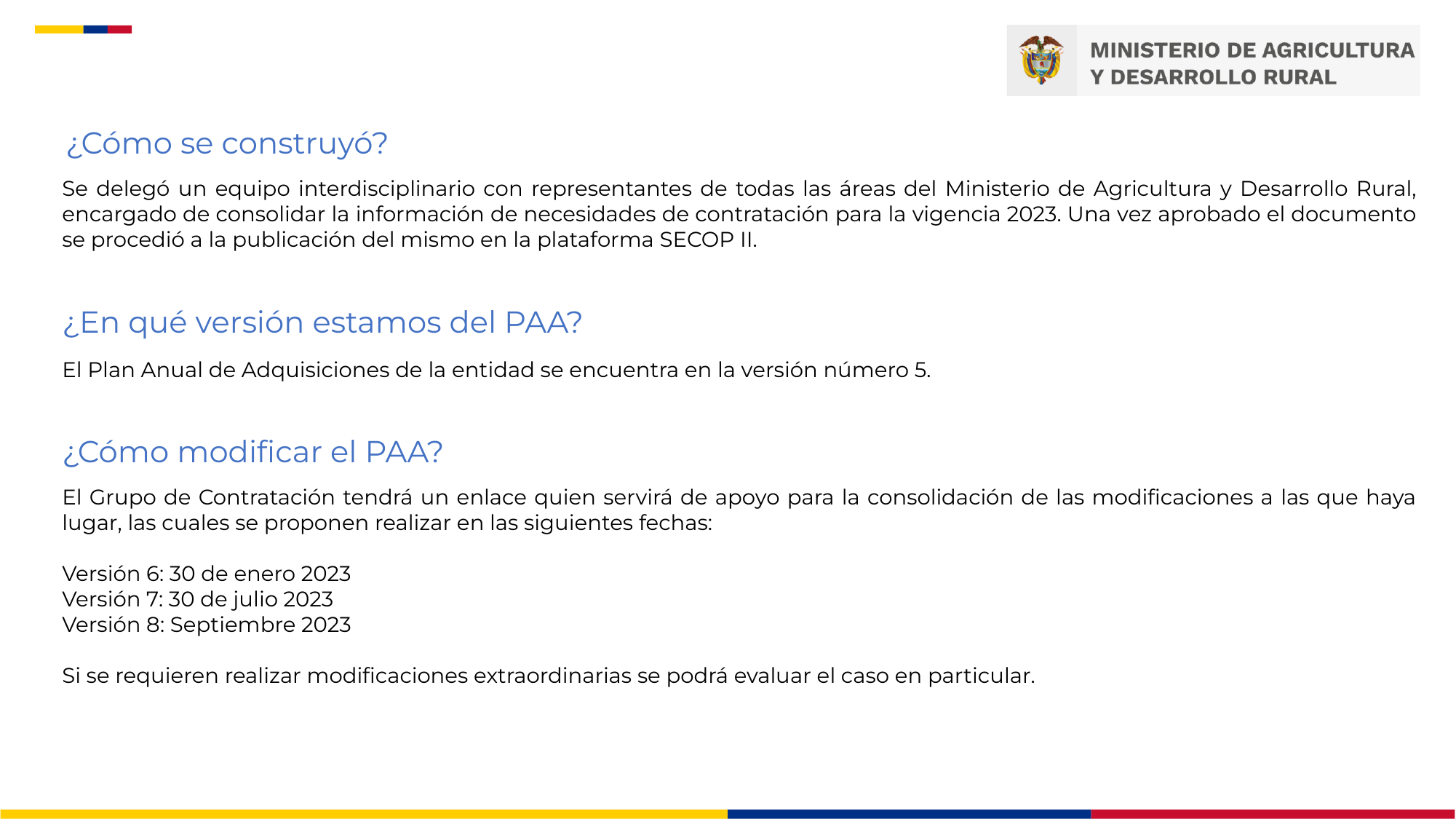

¿Cómo se construyó?
Se delegó un equipo interdisciplinario con representantes de todas las áreas del Ministerio de Agricultura y Desarrollo Rural, encargado de consolidar la información de necesidades de contratación para la vigencia 2023. Una vez aprobado el documento se procedió a la publicación del mismo en la plataforma SECOP II.
¿En qué versión estamos del PAA?
El Plan Anual de Adquisiciones de la entidad se encuentra en la versión número 5.
¿Cómo modificar el PAA?
El Grupo de Contratación tendrá un enlace quien servirá de apoyo para la consolidación de las modificaciones a las que haya lugar, las cuales se proponen realizar en las siguientes fechas:

Versión 6: 30 de enero 2023
Versión 7: 30 de julio 2023
Versión 8: Septiembre 2023

Si se requieren realizar modificaciones extraordinarias se podrá evaluar el caso en particular.